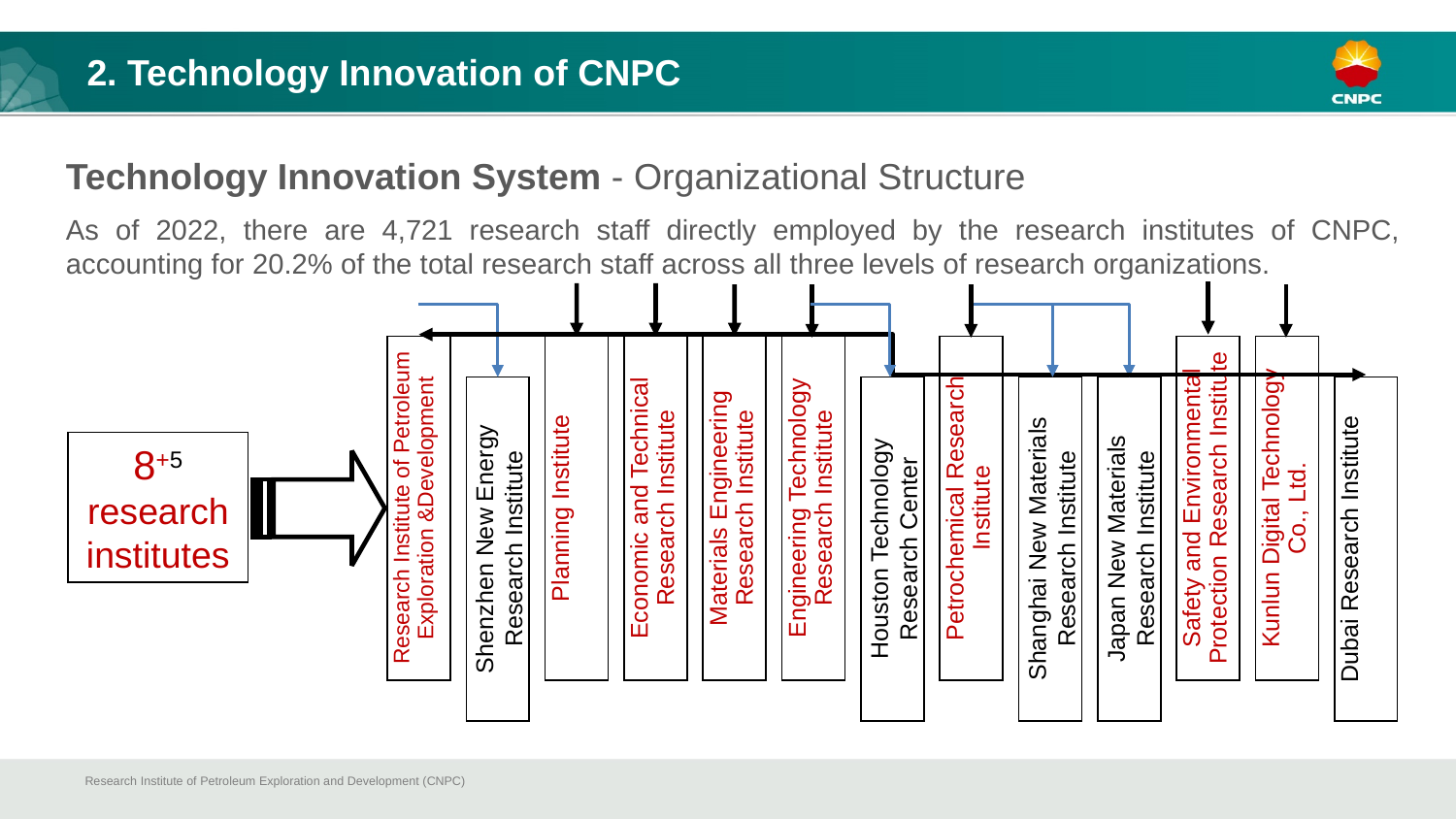

2. Technology Innovation of CNPC
Technology Innovation System - Organizational Structure
As of 2022, there are 4,721 research staff directly employed by the research institutes of CNPC, accounting for 20.2% of the total research staff across all three levels of research organizations.
Petrochemical Research Institute
Research Institute of Petroleum Exploration &Development
Planning Institute
Economic and Technical Research Institute
Materials Engineering Research Institute
Engineering Technology Research Institute
Safety and Environmental Protection Research Institute
Kunlun Digital Technology Co., Ltd.
Shenzhen New Energy Research Institute
Shanghai New Materials Research Institute
Japan New Materials Research Institute
Dubai Research Institute
Houston Technology Research Center
8+5
research institutes

9